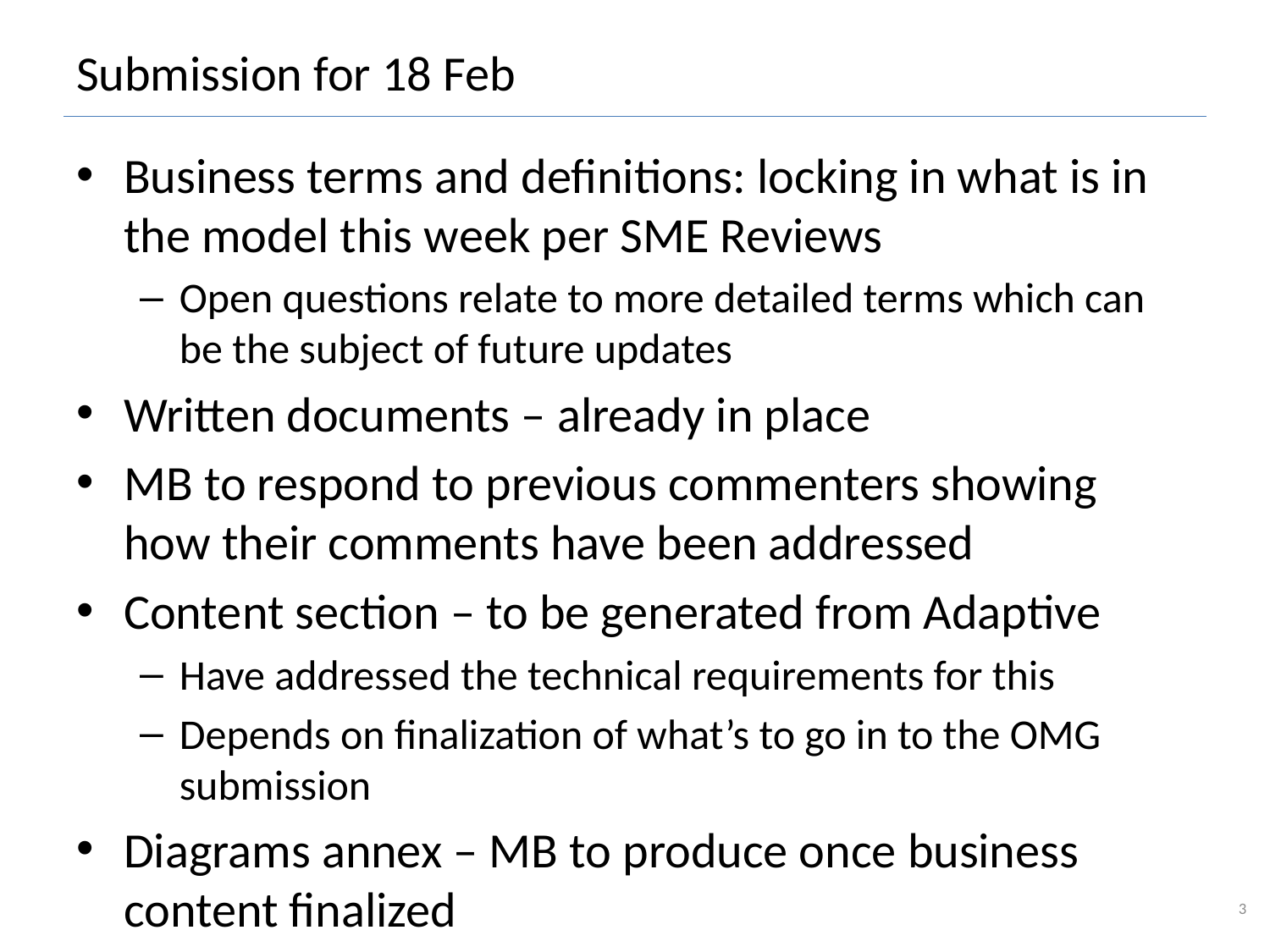

# Submission for 18 Feb
Business terms and definitions: locking in what is in the model this week per SME Reviews
Open questions relate to more detailed terms which can be the subject of future updates
Written documents – already in place
MB to respond to previous commenters showing how their comments have been addressed
Content section – to be generated from Adaptive
Have addressed the technical requirements for this
Depends on finalization of what’s to go in to the OMG submission
Diagrams annex – MB to produce once business content finalized
3